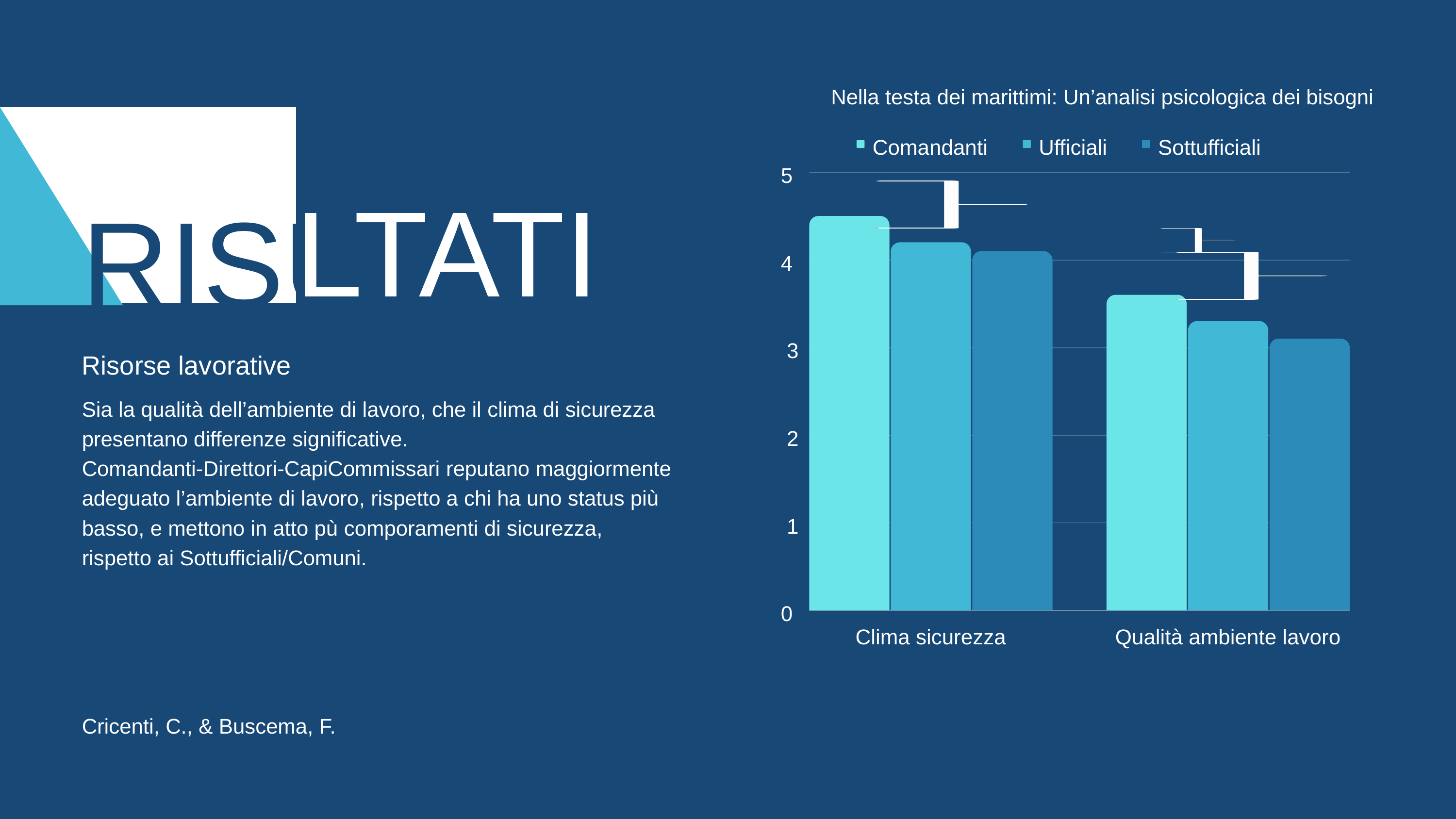

Nella testa dei marittimi: Un’analisi psicologica dei bisogni

Comandanti
Ufficiali
Sottufficiali

5

4
3
2
1
0
Clima sicurezza
Qualità ambiente lavoro
RISU

LTATI

Risorse lavorative
Sia la qualità dell’ambiente di lavoro, che il clima di sicurezza presentano differenze significative.
Comandanti-Direttori-CapiCommissari reputano maggiormente adeguato l’ambiente di lavoro, rispetto a chi ha uno status più basso, e mettono in atto pù comporamenti di sicurezza, rispetto ai Sottufficiali/Comuni.
Cricenti, C., & Buscema, F.